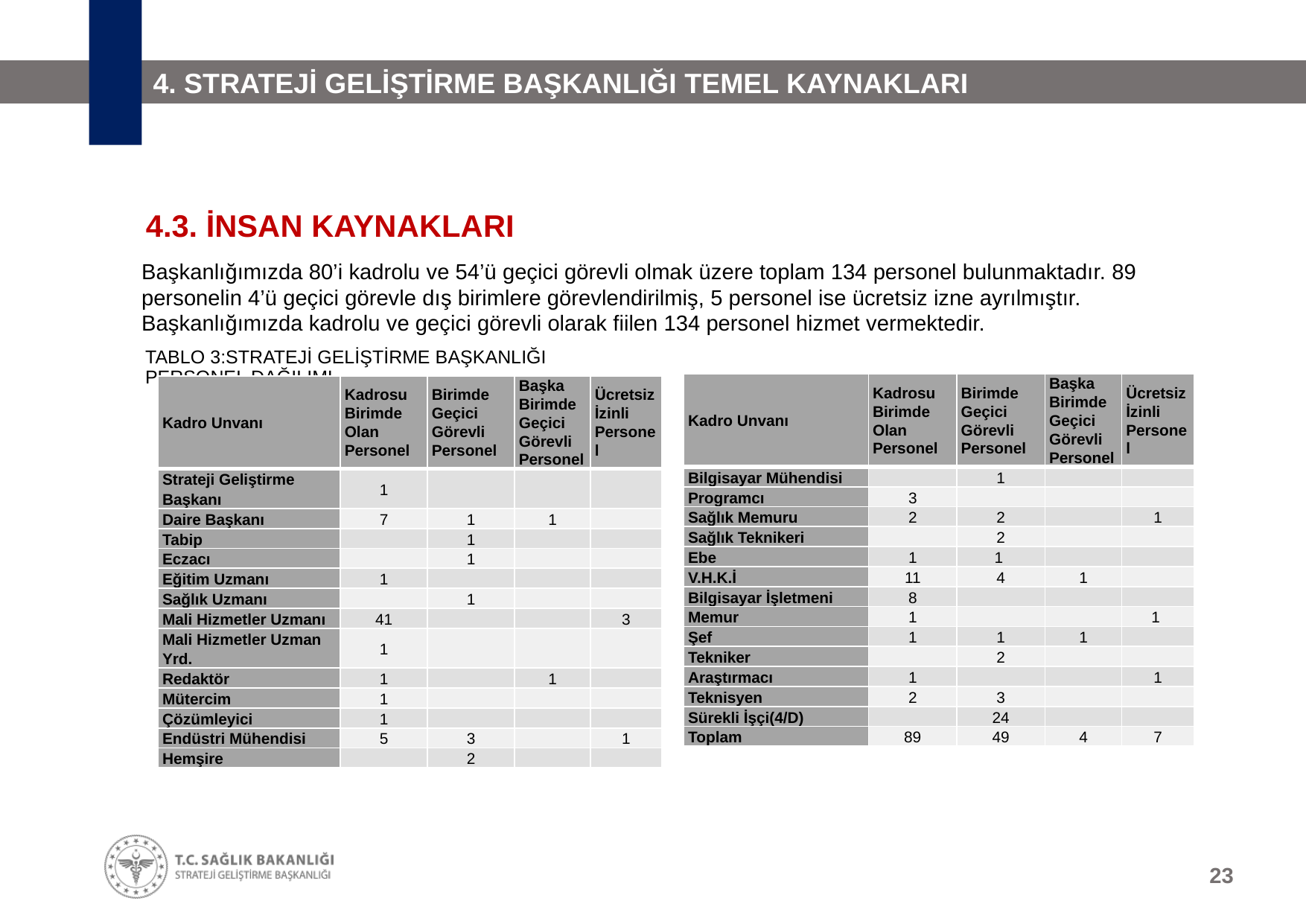

# 4. STRATEJİ GELİŞTİRME BAŞKANLIĞI TEMEL KAYNAKLARI

4.3. İNSAN KAYNAKLARI
Başkanlığımızda 80’i kadrolu ve 54’ü geçici görevli olmak üzere toplam 134 personel bulunmaktadır. 89 personelin 4’ü geçici görevle dış birimlere görevlendirilmiş, 5 personel ise ücretsiz izne ayrılmıştır. Başkanlığımızda kadrolu ve geçici görevli olarak fiilen 134 personel hizmet vermektedir.

Tablo 3:strateji geliştirme başkanlığı personel dağılımı

| Kadro Unvanı | Kadrosu Birimde Olan Personel | Birimde Geçici Görevli Personel | Başka Birimde Geçici Görevli Personel | Ücretsiz İzinli Personel |
| --- | --- | --- | --- | --- |
| Bilgisayar Mühendisi |  | 1 |  |  |
| Programcı | 3 |  |  |  |
| Sağlık Memuru | 2 | 2 |  | 1 |
| Sağlık Teknikeri |  | 2 |  |  |
| Ebe | 1 | 1 |  |  |
| V.H.K.İ | 11 | 4 | 1 |  |
| Bilgisayar İşletmeni | 8 |  |  |  |
| Memur | 1 |  |  | 1 |
| Şef | 1 | 1 | 1 |  |
| Tekniker |  | 2 |  |  |
| Araştırmacı | 1 |  |  | 1 |
| Teknisyen | 2 | 3 |  |  |
| Sürekli İşçi(4/D) |  | 24 |  |  |
| Toplam | 89 | 49 | 4 | 7 |
| Kadro Unvanı | Kadrosu Birimde Olan Personel | Birimde Geçici Görevli Personel | Başka Birimde Geçici Görevli Personel | Ücretsiz İzinli Personel |
| --- | --- | --- | --- | --- |
| Strateji Geliştirme Başkanı | 1 |  |  |  |
| Daire Başkanı | 7 | 1 | 1 |  |
| Tabip |  | 1 |  |  |
| Eczacı |  | 1 |  |  |
| Eğitim Uzmanı | 1 |  |  |  |
| Sağlık Uzmanı |  | 1 |  |  |
| Mali Hizmetler Uzmanı | 41 |  |  | 3 |
| Mali Hizmetler Uzman Yrd. | 1 |  |  |  |
| Redaktör | 1 |  | 1 |  |
| Mütercim | 1 |  |  |  |
| Çözümleyici | 1 |  |  |  |
| Endüstri Mühendisi | 5 | 3 |  | 1 |
| Hemşire |  | 2 |  |  |
23